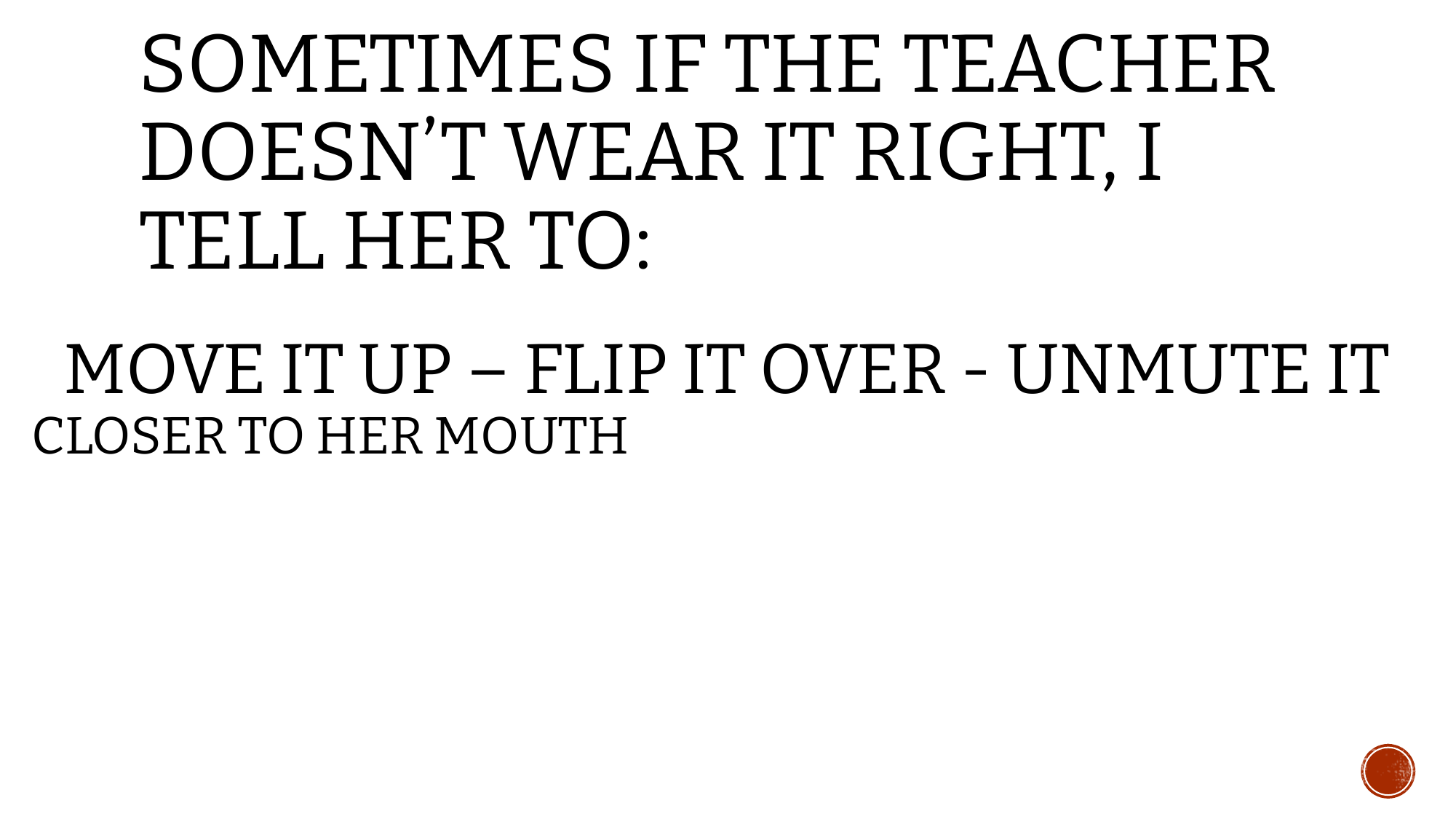

# Sometimes if the teacher doesn’t wear it right, I tell her To:

Move it up – flip it over - unmute it
  Closer to her mouth